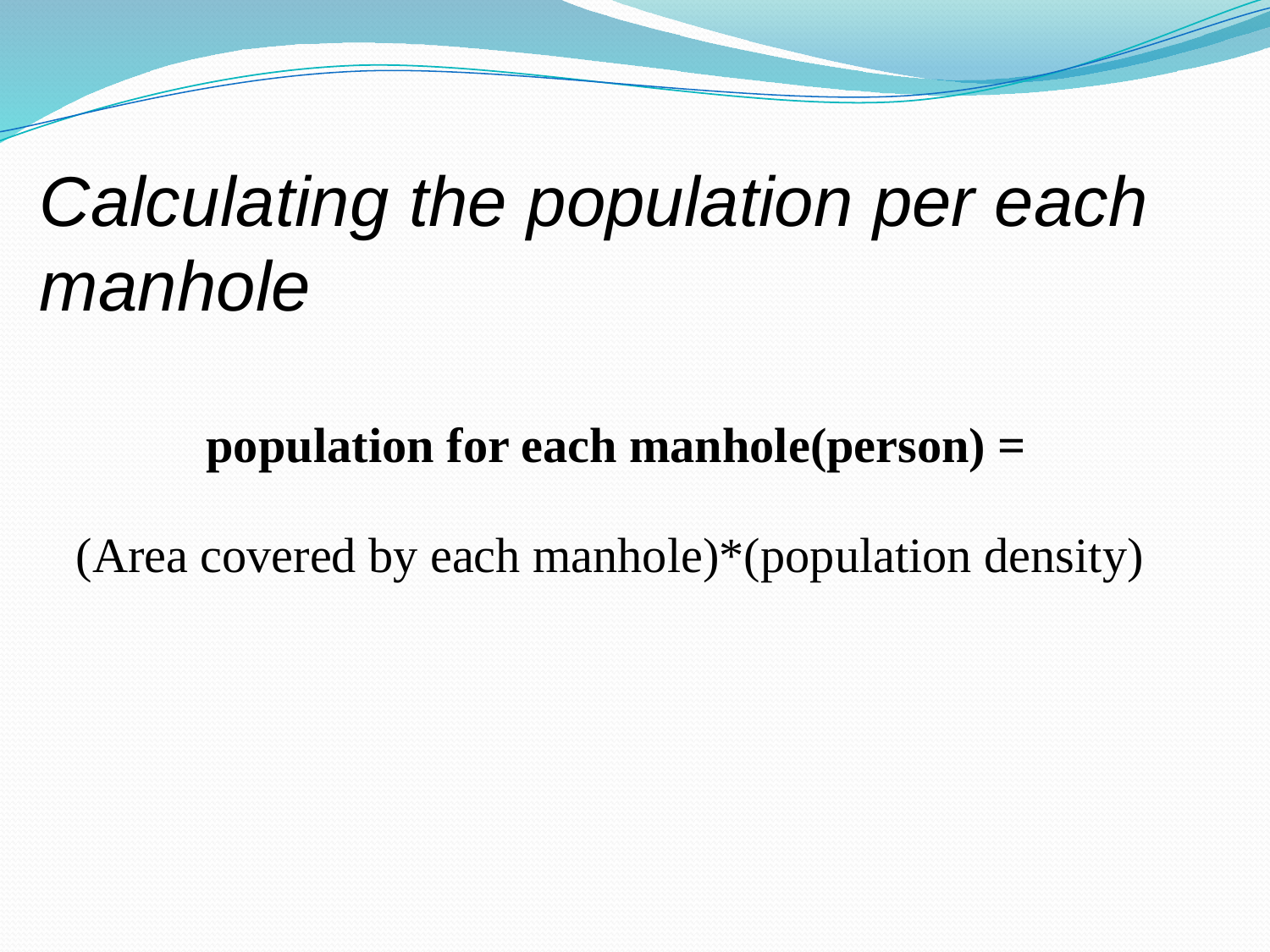

# Calculating the population per each manhole
population for each manhole(person) =

(Area covered by each manhole)*(population density)